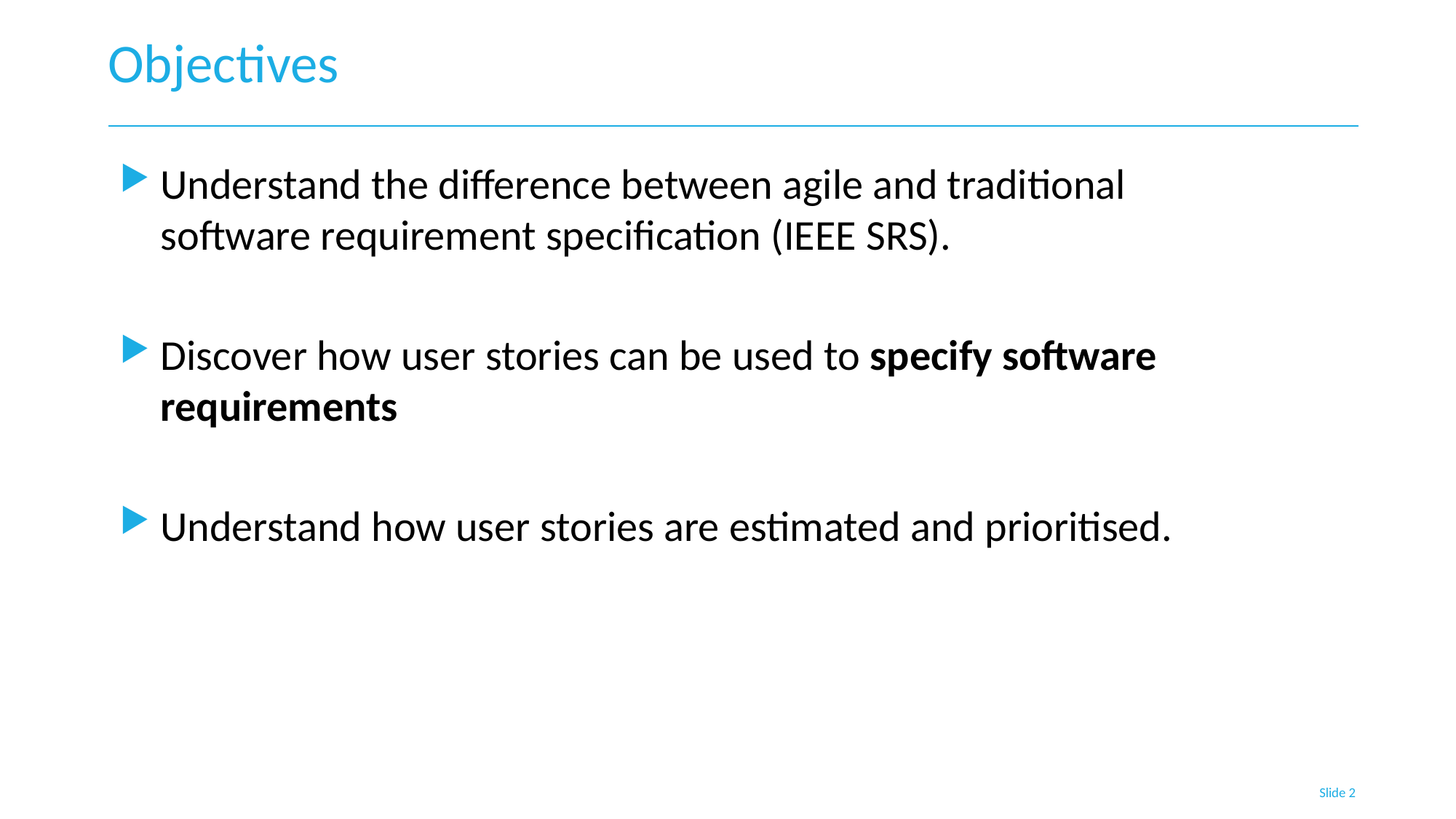

# Objectives
Understand the difference between agile and traditional software requirement specification (IEEE SRS).

Discover how user stories can be used to specify software requirements

Understand how user stories are estimated and prioritised.

Slide 2